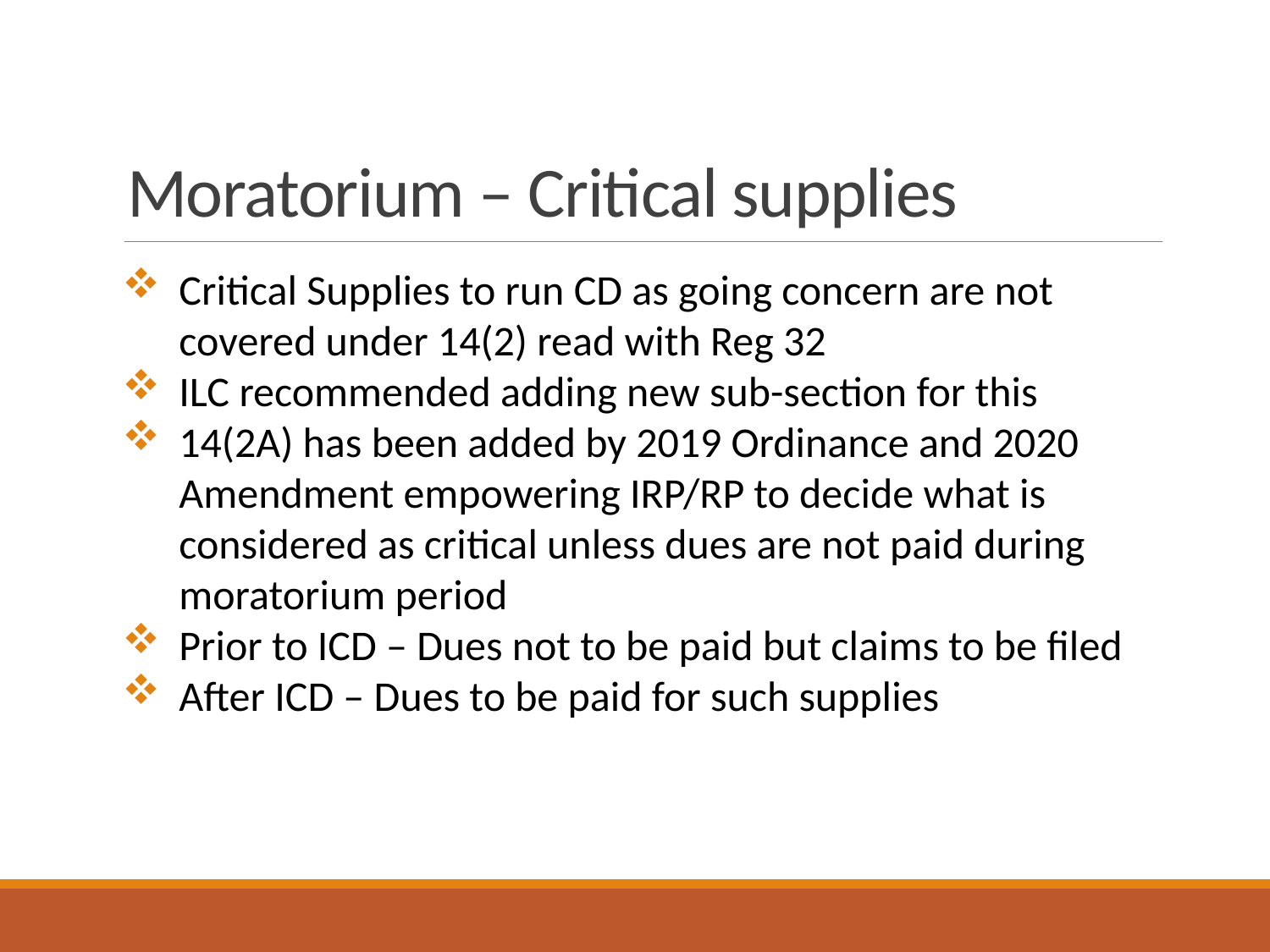

# Moratorium – Critical supplies
Critical Supplies to run CD as going concern are not covered under 14(2) read with Reg 32
ILC recommended adding new sub-section for this
14(2A) has been added by 2019 Ordinance and 2020 Amendment empowering IRP/RP to decide what is considered as critical unless dues are not paid during moratorium period
Prior to ICD – Dues not to be paid but claims to be filed
After ICD – Dues to be paid for such supplies